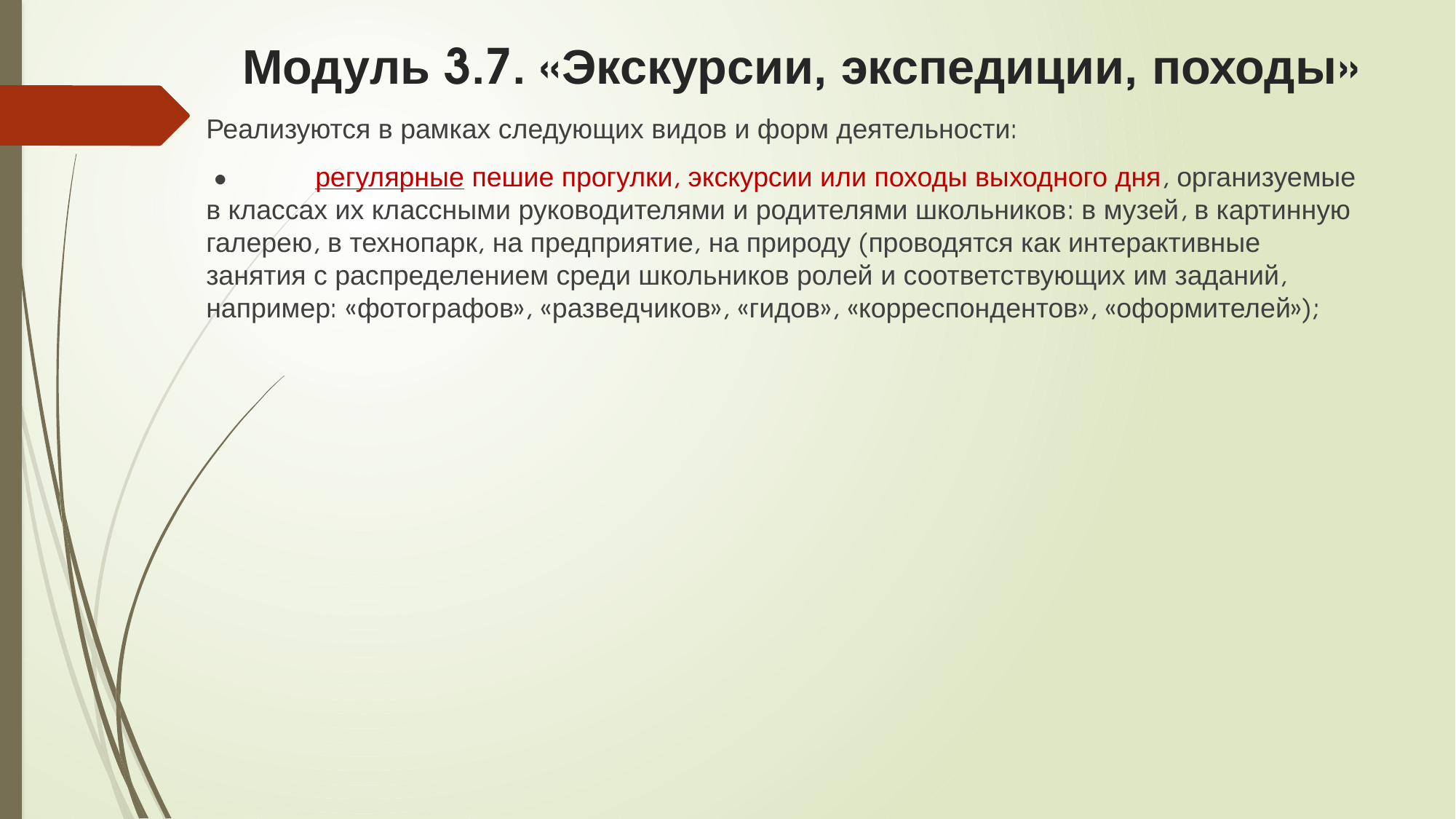

# Модуль 3.7. «Экскурсии, экспедиции, походы»
Реализуются в рамках следующих видов и форм деятельности:
 •	регулярные пешие прогулки, экскурсии или походы выходного дня, организуемые в классах их классными руководителями и родителями школьников: в музей, в картинную галерею, в технопарк, на предприятие, на природу (проводятся как интерактивные занятия с распределением среди школьников ролей и соответствующих им заданий, например: «фотографов», «разведчиков», «гидов», «корреспондентов», «оформителей»);